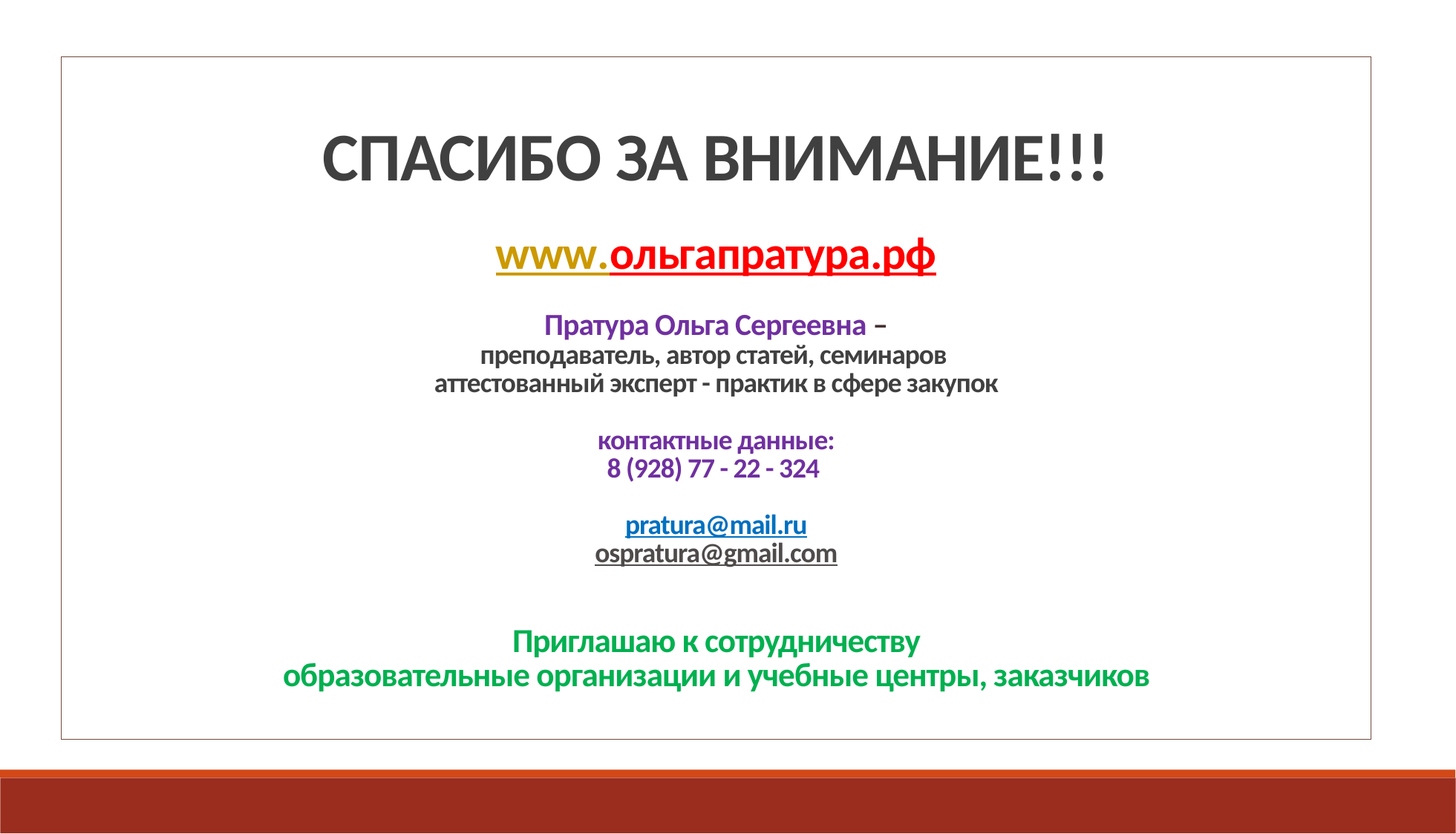

СПАСИБО ЗА ВНИМАНИЕ!!!
www.ольгапратура.рф
Пратура Ольга Сергеевна –
преподаватель, автор статей, семинаров
аттестованный эксперт - практик в сфере закупок
контактные данные:
8 (928) 77 - 22 - 324
pratura@mail.ru
ospratura@gmail.com
Приглашаю к сотрудничеству
образовательные организации и учебные центры, заказчиков